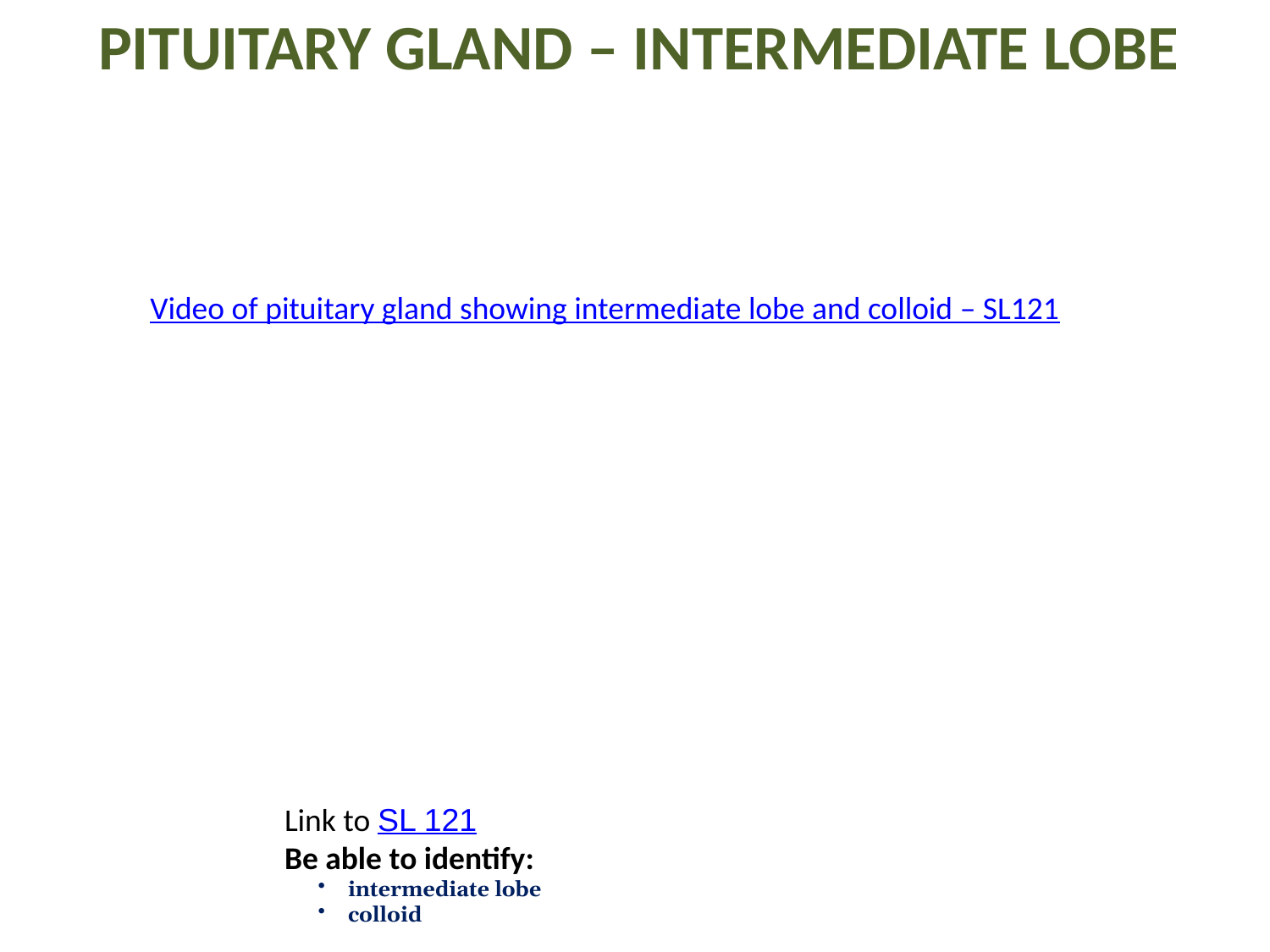

PITUITARY GLAND – INTERMEDIATE LOBE
Video of pituitary gland showing intermediate lobe and colloid – SL121
Link to SL 121
Be able to identify:
intermediate lobe
colloid